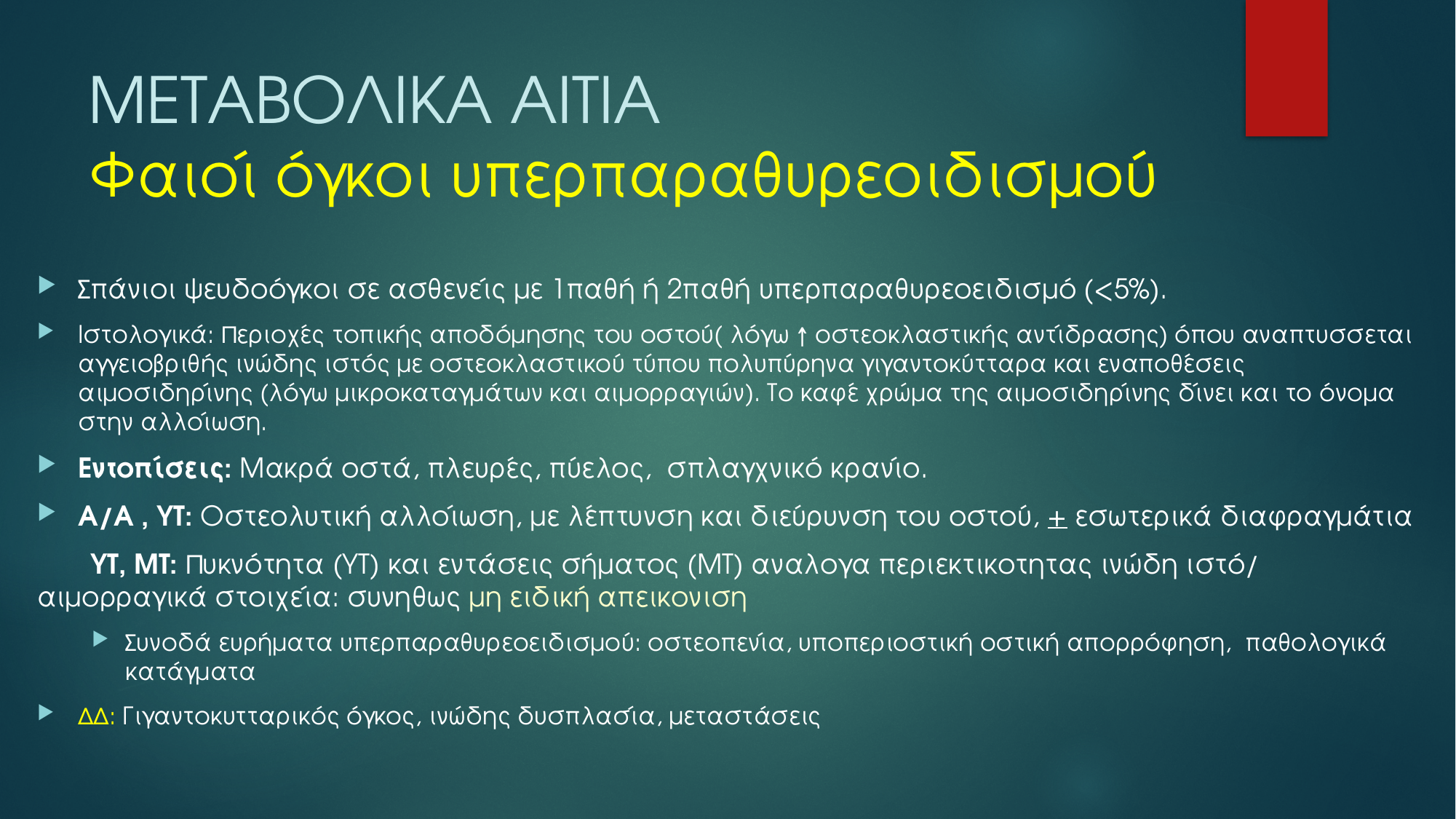

# ΜΕΤΑΒΟΛΙΚΑ ΑΙΤΙΑ Φαιοί όγκοι υπερπαραθυρεοιδισμού
Σπάνιοι ψευδοόγκοι σε ασθενείς με 1παθή ή 2παθή υπερπαραθυρεοειδισμό (<5%).
Ιστολογικά: Περιοχές τοπικής αποδόμησης του οστού( λόγω ↑ οστεοκλαστικής αντίδρασης) όπου αναπτυσσεται αγγειοβριθής ινώδης ιστός με οστεοκλαστικού τύπου πολυπύρηνα γιγαντοκύτταρα και εναποθέσεις αιμοσιδηρίνης (λόγω μικροκαταγμάτων και αιμορραγιών). Το καφέ χρώμα της αιμοσιδηρίνης δίνει και το όνομα στην αλλοίωση.
Εντοπίσεις: Μακρά οστά, πλευρές, πύελος,  σπλαγχνικό κρανίο.
Α/Α , ΥΤ: Οστεολυτική αλλοίωση, με λέπτυνση και διεύρυνση του οστού, + εσωτερικά διαφραγμάτια
       ΥΤ, ΜΤ: Πυκνότητα (ΥΤ) και εντάσεις σήματος (ΜΤ) αναλογα περιεκτικοτητας ινώδη ιστό/ αιμορραγικά στοιχεία: συνηθως μη ειδική απεικονιση
Συνοδά ευρήματα υπερπαραθυρεοειδισμού: οστεοπενία, υποπεριοστική οστική απορρόφηση,  παθολογικά κατάγματα
ΔΔ: Γιγαντοκυτταρικός όγκος, ινώδης δυσπλασία, μεταστάσεις